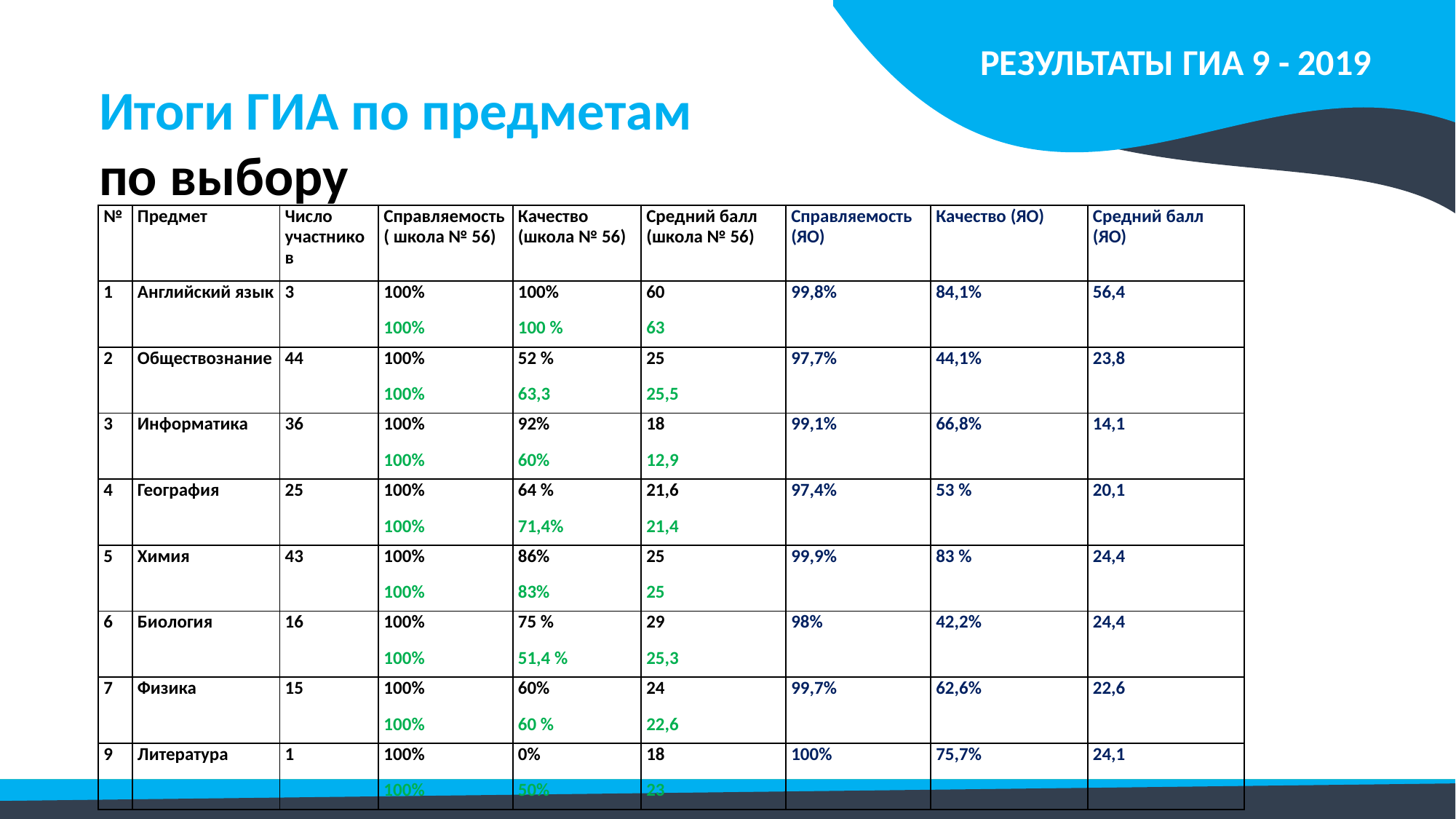

РЕЗУЛЬТАТЫ ГИА 9 - 2019
Итоги ГИА по предметам
по выбору
| № | Предмет | Число участников | Справляемость ( школа № 56) | Качество (школа № 56) | Средний балл (школа № 56) | Справляемость (ЯО) | Качество (ЯО) | Средний балл (ЯО) |
| --- | --- | --- | --- | --- | --- | --- | --- | --- |
| 1 | Английский язык | 3 | 100% 100% | 100% 100 % | 60 63 | 99,8% | 84,1% | 56,4 |
| 2 | Обществознание | 44 | 100% 100% | 52 % 63,3 | 25 25,5 | 97,7% | 44,1% | 23,8 |
| 3 | Информатика | 36 | 100% 100% | 92% 60% | 18 12,9 | 99,1% | 66,8% | 14,1 |
| 4 | География | 25 | 100% 100% | 64 % 71,4% | 21,6 21,4 | 97,4% | 53 % | 20,1 |
| 5 | Химия | 43 | 100% 100% | 86% 83% | 25 25 | 99,9% | 83 % | 24,4 |
| 6 | Биология | 16 | 100% 100% | 75 % 51,4 % | 29 25,3 | 98% | 42,2% | 24,4 |
| 7 | Физика | 15 | 100% 100% | 60% 60 % | 24 22,6 | 99,7% | 62,6% | 22,6 |
| 9 | Литература | 1 | 100% 100% | 0% 50% | 18 23 | 100% | 75,7% | 24,1 |
27